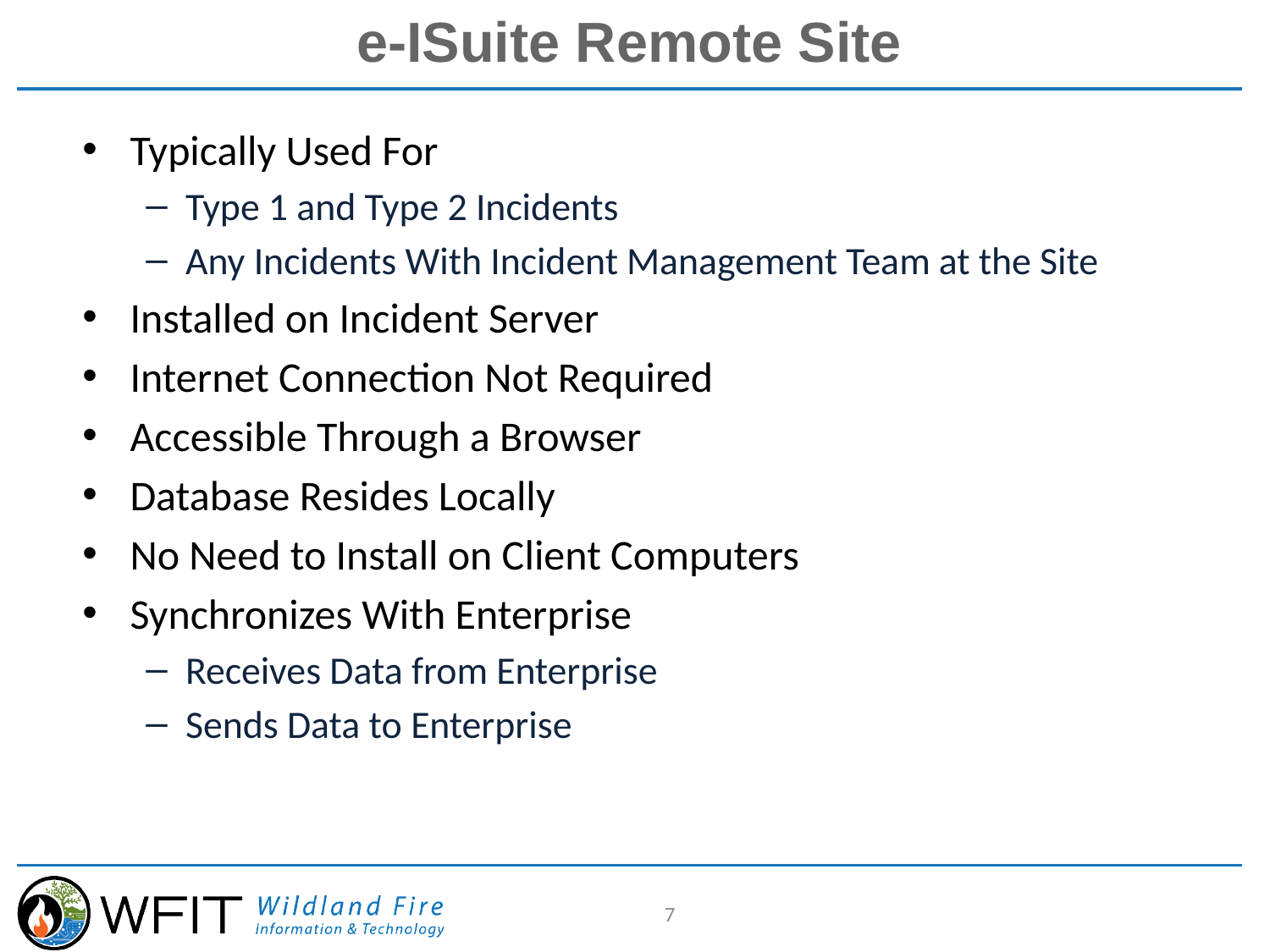

# e-ISuite Remote Site
Typically Used For
Type 1 and Type 2 Incidents
Any Incidents With Incident Management Team at the Site
Installed on Incident Server
Internet Connection Not Required
Accessible Through a Browser
Database Resides Locally
No Need to Install on Client Computers
Synchronizes With Enterprise
Receives Data from Enterprise
Sends Data to Enterprise